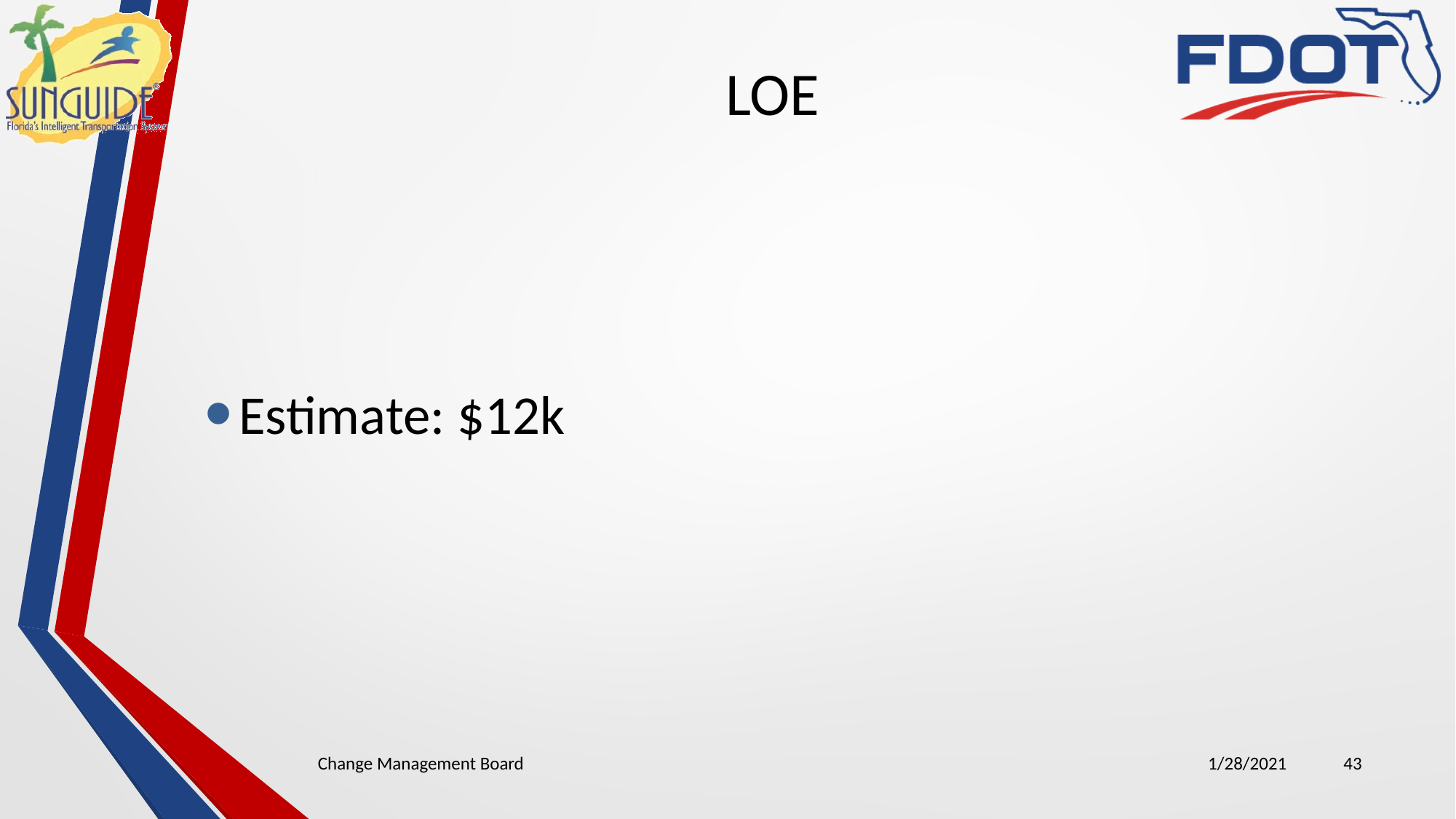

# LOE
Estimate: $12k

Change Management Board
1/28/2021
43